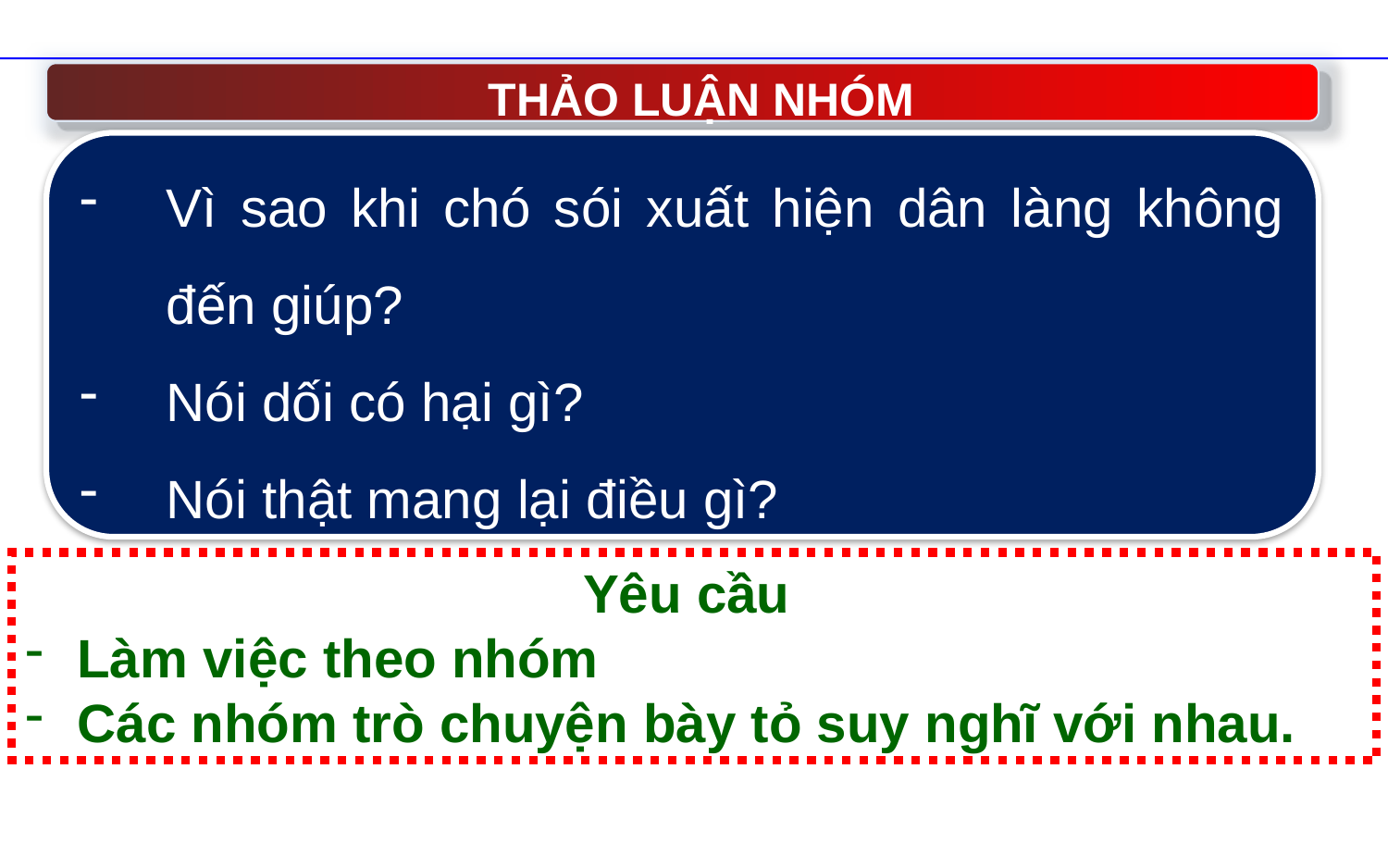

THẢO LUẬN NHÓM

Vì sao khi chó sói xuất hiện dân làng không đến giúp?
Nói dối có hại gì?
Nói thật mang lại điều gì?
Yêu cầu
Làm việc theo nhóm
Các nhóm trò chuyện bày tỏ suy nghĩ với nhau.